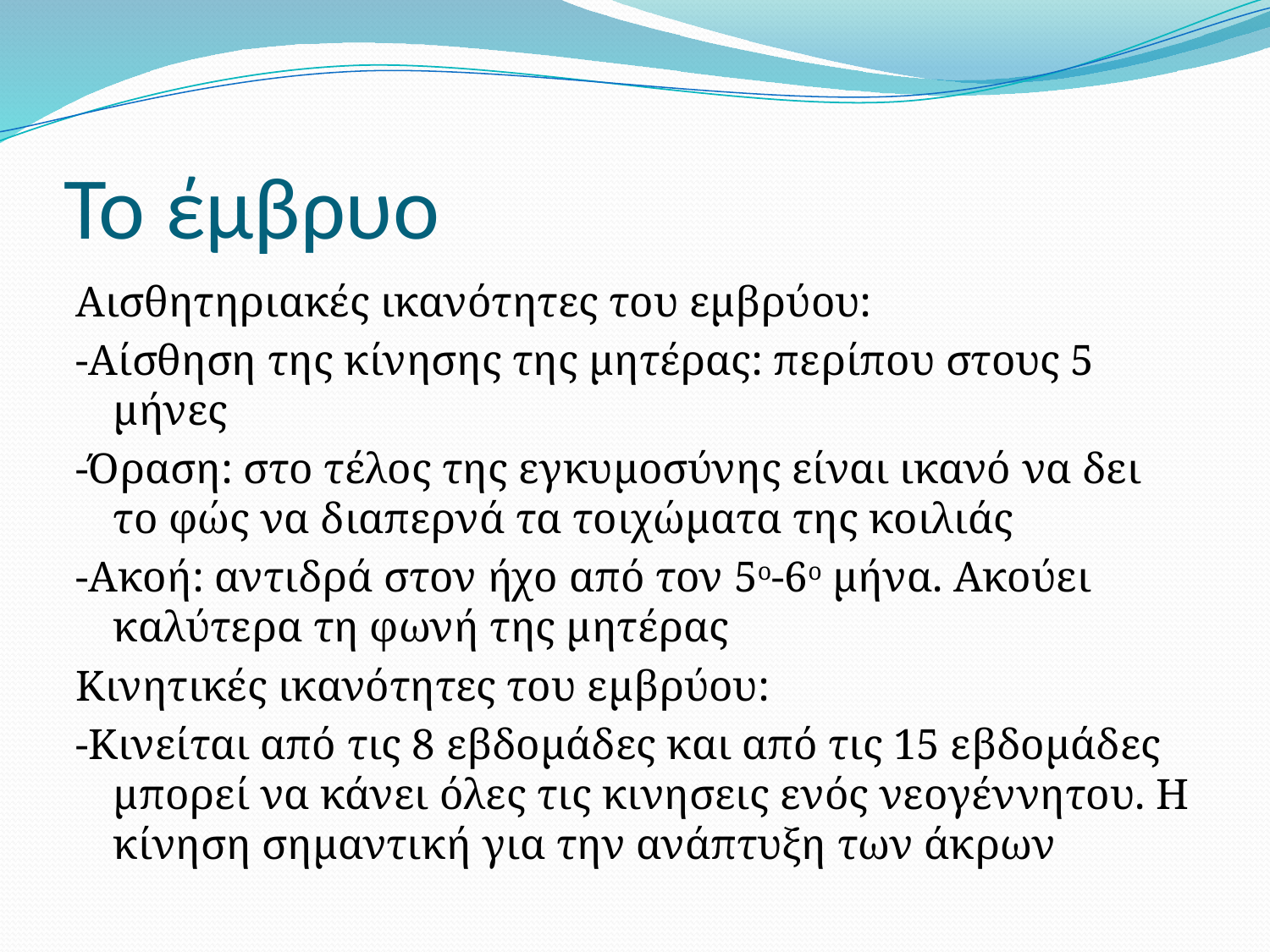

# Το έμβρυο
Αισθητηριακές ικανότητες του εμβρύου:
-Αίσθηση της κίνησης της μητέρας: περίπου στους 5 μήνες
-Όραση: στο τέλος της εγκυμοσύνης είναι ικανό να δει το φώς να διαπερνά τα τοιχώματα της κοιλιάς
-Ακοή: αντιδρά στον ήχο από τον 5ο-6ο μήνα. Ακούει καλύτερα τη φωνή της μητέρας
Κινητικές ικανότητες του εμβρύου:
-Κινείται από τις 8 εβδομάδες και από τις 15 εβδομάδες μπορεί να κάνει όλες τις κινησεις ενός νεογέννητου. Η κίνηση σημαντική για την ανάπτυξη των άκρων